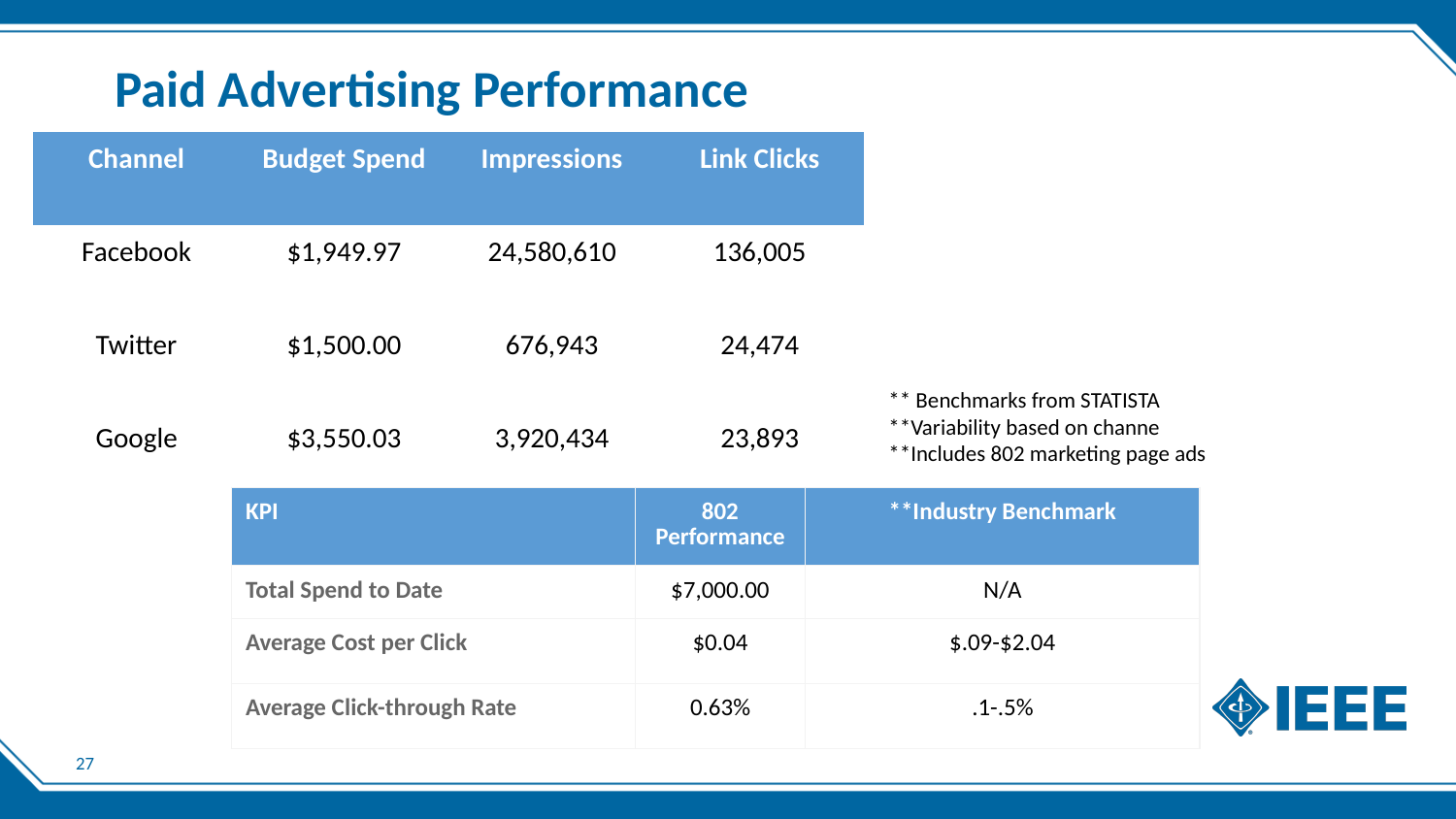

Paid Advertising Performance
| Channel | Budget Spend | Impressions | Link Clicks |
| --- | --- | --- | --- |
| Facebook | $1,949.97 | 24,580,610 | 136,005 |
| Twitter | $1,500.00 | 676,943 | 24,474 |
| Google | $3,550.03 | 3,920,434 | 23,893 |
** Benchmarks from STATISTA
**Variability based on channe
**Includes 802 marketing page ads
| KPI | 802 Performance | \*\*Industry Benchmark |
| --- | --- | --- |
| Total Spend to Date | $7,000.00 | N/A |
| Average Cost per Click | $0.04 | $.09-$2.04 |
| Average Click-through Rate | 0.63% | .1-.5% |
27